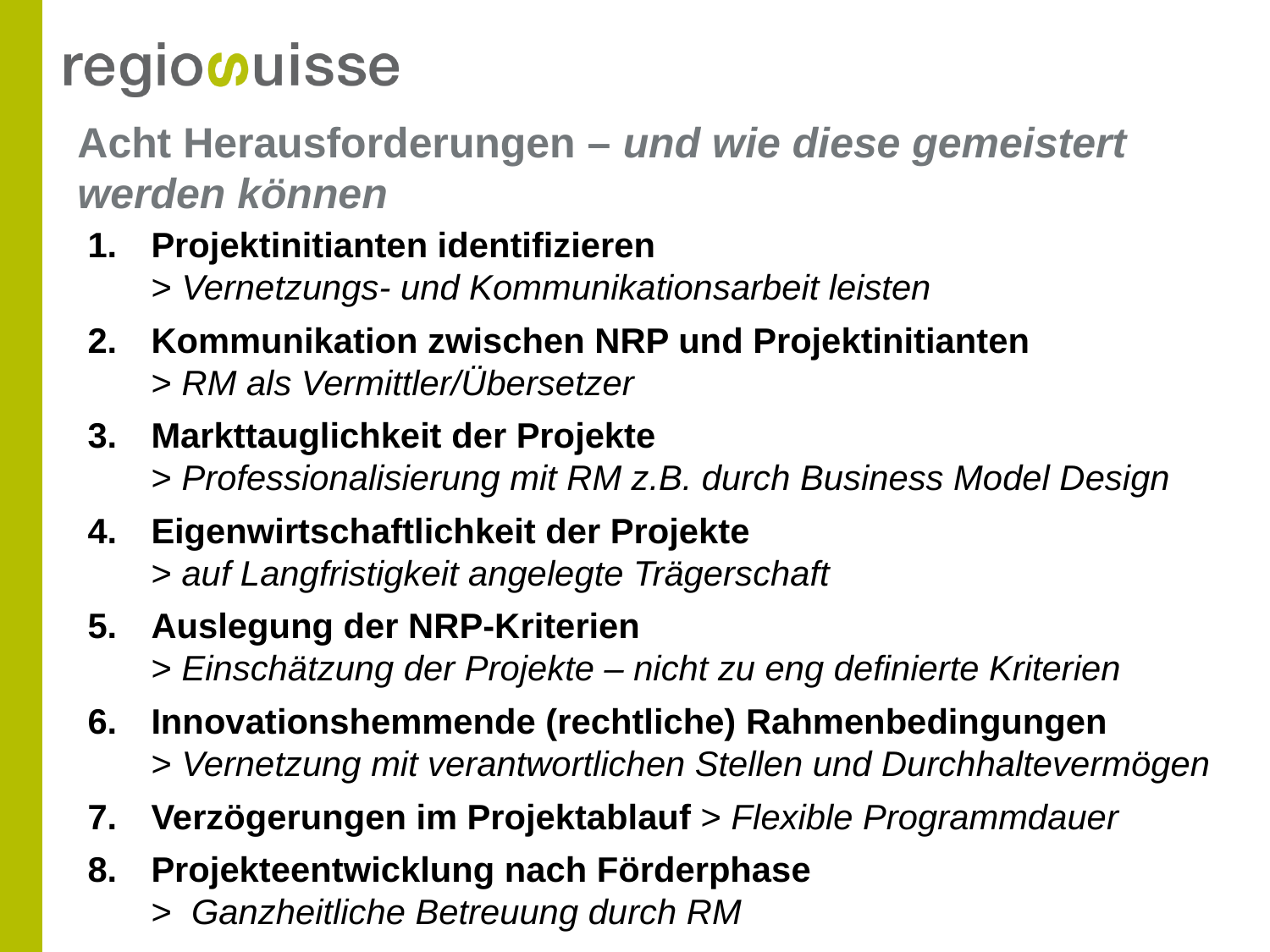

# Acht Herausforderungen – und wie diese gemeistert werden können
Projektinitianten identifizieren
> Vernetzungs- und Kommunikationsarbeit leisten
Kommunikation zwischen NRP und Projektinitianten
> RM als Vermittler/Übersetzer
Markttauglichkeit der Projekte
> Professionalisierung mit RM z.B. durch Business Model Design
Eigenwirtschaftlichkeit der Projekte
> auf Langfristigkeit angelegte Trägerschaft
Auslegung der NRP-Kriterien
> Einschätzung der Projekte – nicht zu eng definierte Kriterien
Innovationshemmende (rechtliche) Rahmenbedingungen
> Vernetzung mit verantwortlichen Stellen und Durchhaltevermögen
Verzögerungen im Projektablauf > Flexible Programmdauer
Projekteentwicklung nach Förderphase
>  Ganzheitliche Betreuung durch RM